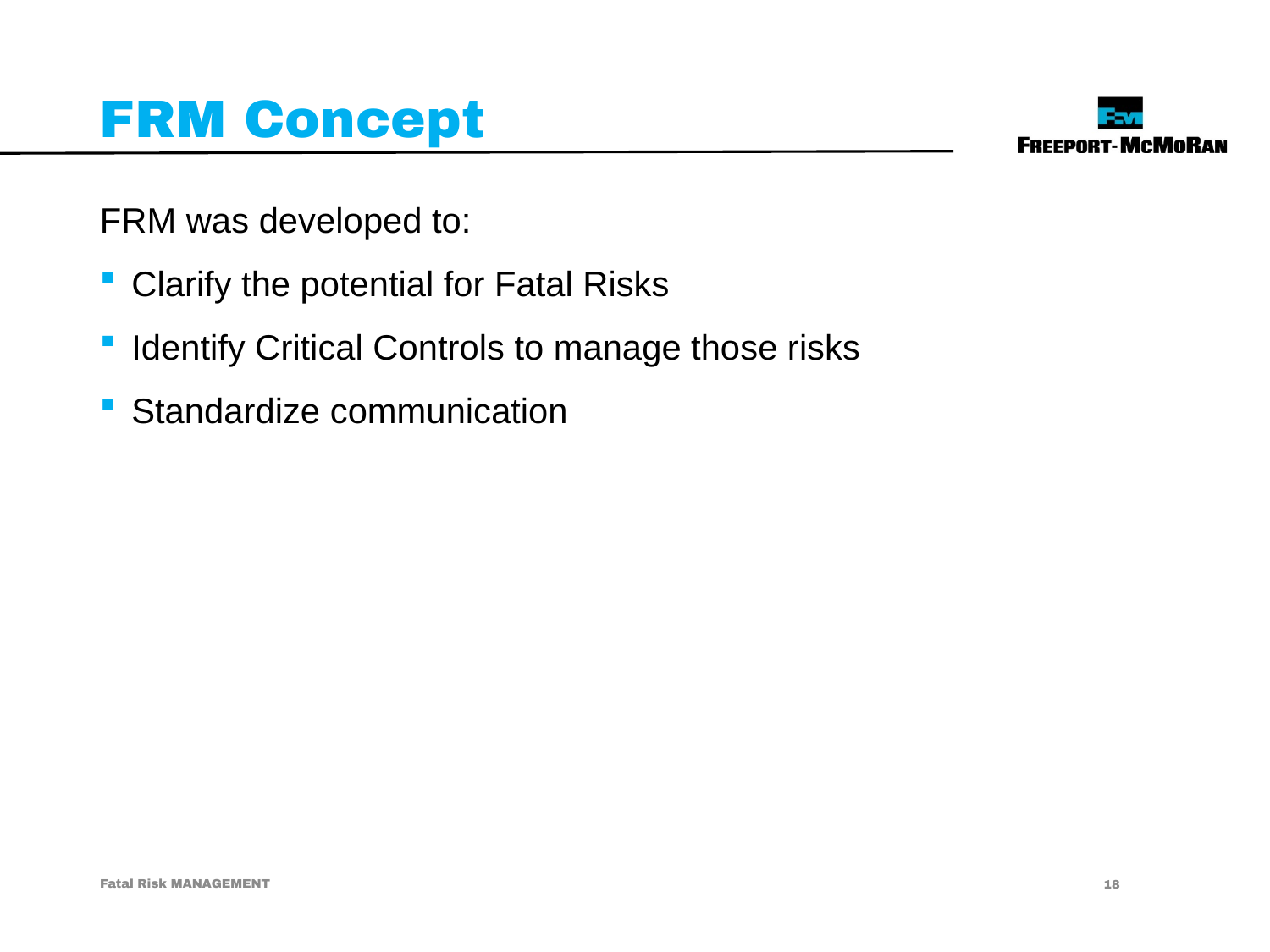

FRM Concept
FRM was developed to:
Clarify the potential for Fatal Risks
Identify Critical Controls to manage those risks
Standardize communication
Fatal Risk MANAGEMENT
18